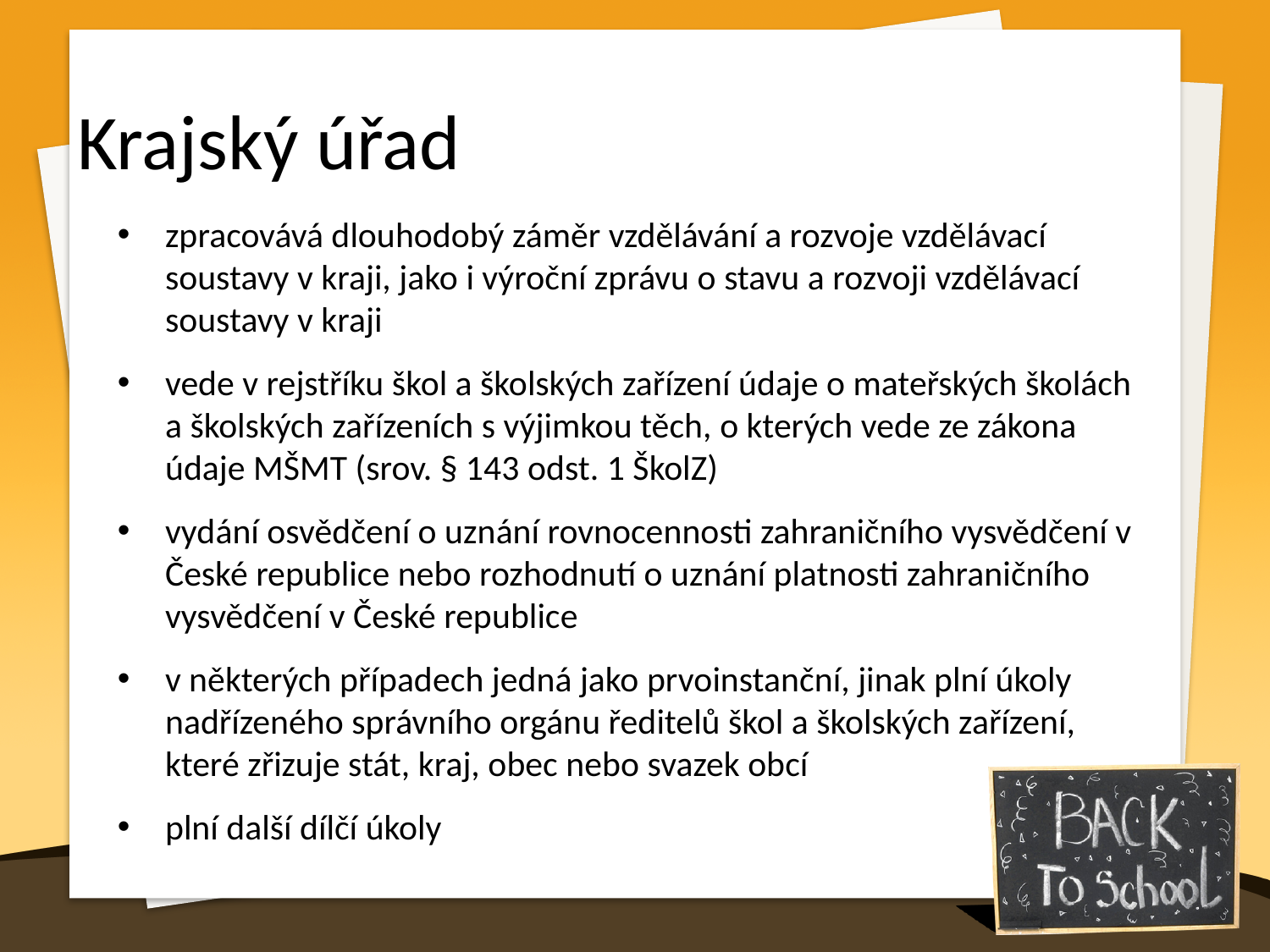

Krajský úřad
zpracovává dlouhodobý záměr vzdělávání a rozvoje vzdělávací soustavy v kraji, jako i výroční zprávu o stavu a rozvoji vzdělávací soustavy v kraji
vede v rejstříku škol a školských zařízení údaje o mateřských školách a školských zařízeních s výjimkou těch, o kterých vede ze zákona údaje MŠMT (srov. § 143 odst. 1 ŠkolZ)
vydání osvědčení o uznání rovnocennosti zahraničního vysvědčení v České republice nebo rozhodnutí o uznání platnosti zahraničního vysvědčení v České republice
v některých případech jedná jako prvoinstanční, jinak plní úkoly nadřízeného správního orgánu ředitelů škol a školských zařízení, které zřizuje stát, kraj, obec nebo svazek obcí
plní další dílčí úkoly